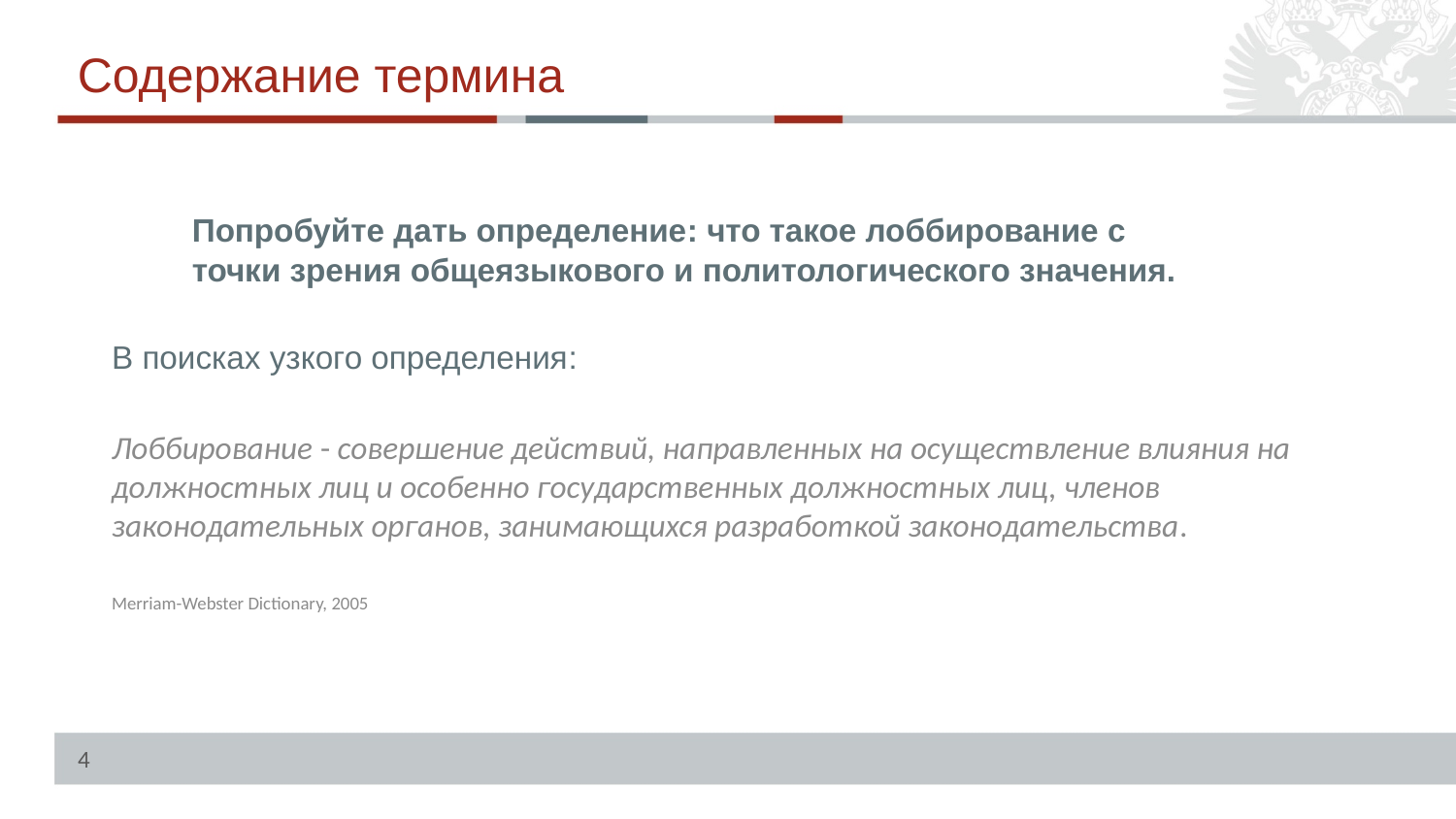

Содержание термина
Попробуйте дать определение: что такое лоббирование с точки зрения общеязыкового и политологического значения.

В поисках узкого определения:

Лоббирование - совершение действий, направленных на осуществление влияния на должностных лиц и особенно государственных должностных лиц, членов законодательных органов, занимающихся разработкой законодательства.

Merriam-Webster Dictionary, 2005
4